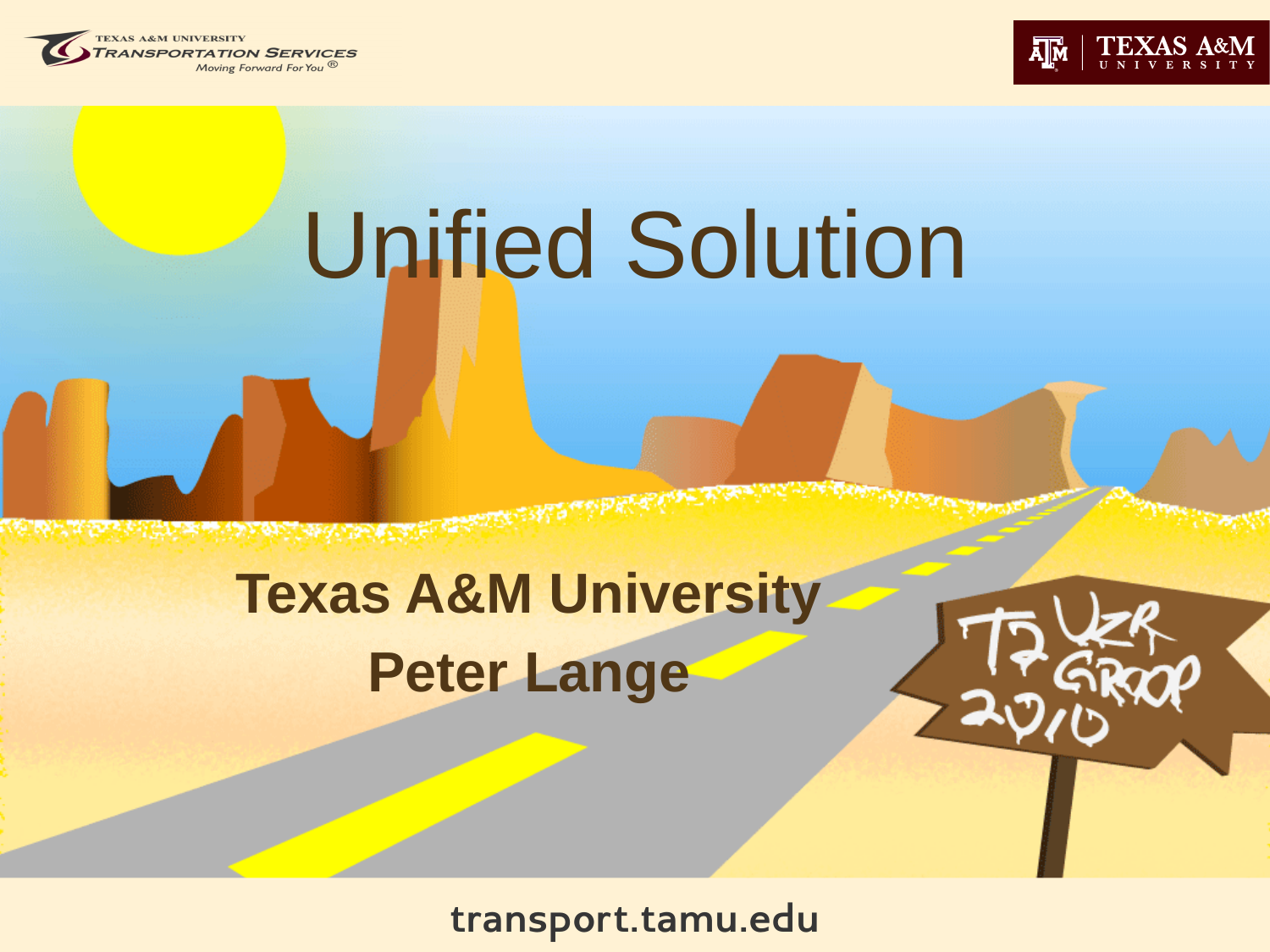

# Unified Solution
Texas A&M University
Peter Lange